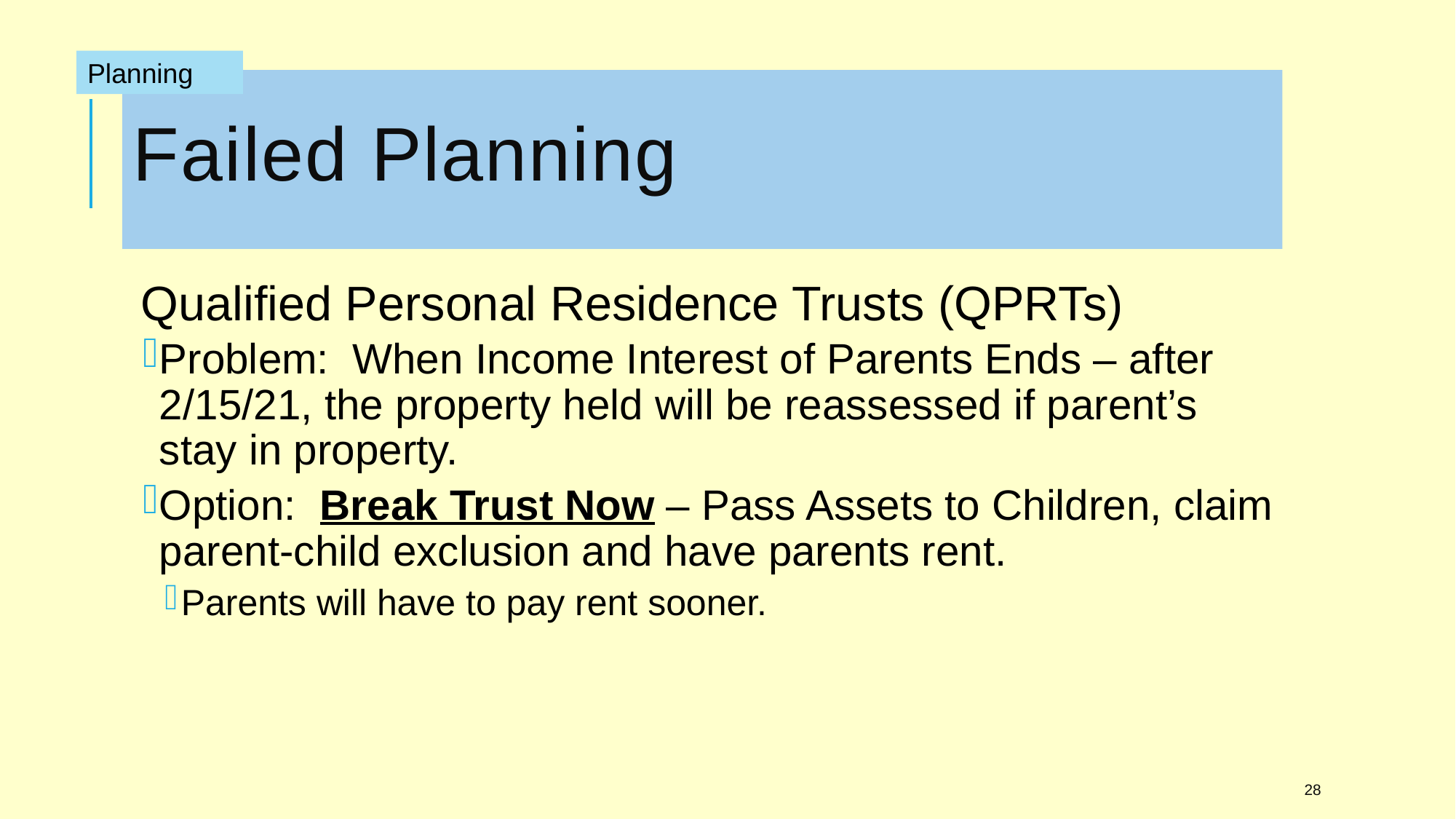

Planning
# Failed Planning
Qualified Personal Residence Trusts (QPRTs)
Problem:  When Income Interest of Parents Ends – after 2/15/21, the property held will be reassessed if parent’s stay in property.
Option:  Break Trust Now – Pass Assets to Children, claim parent-child exclusion and have parents rent.
Parents will have to pay rent sooner.

28